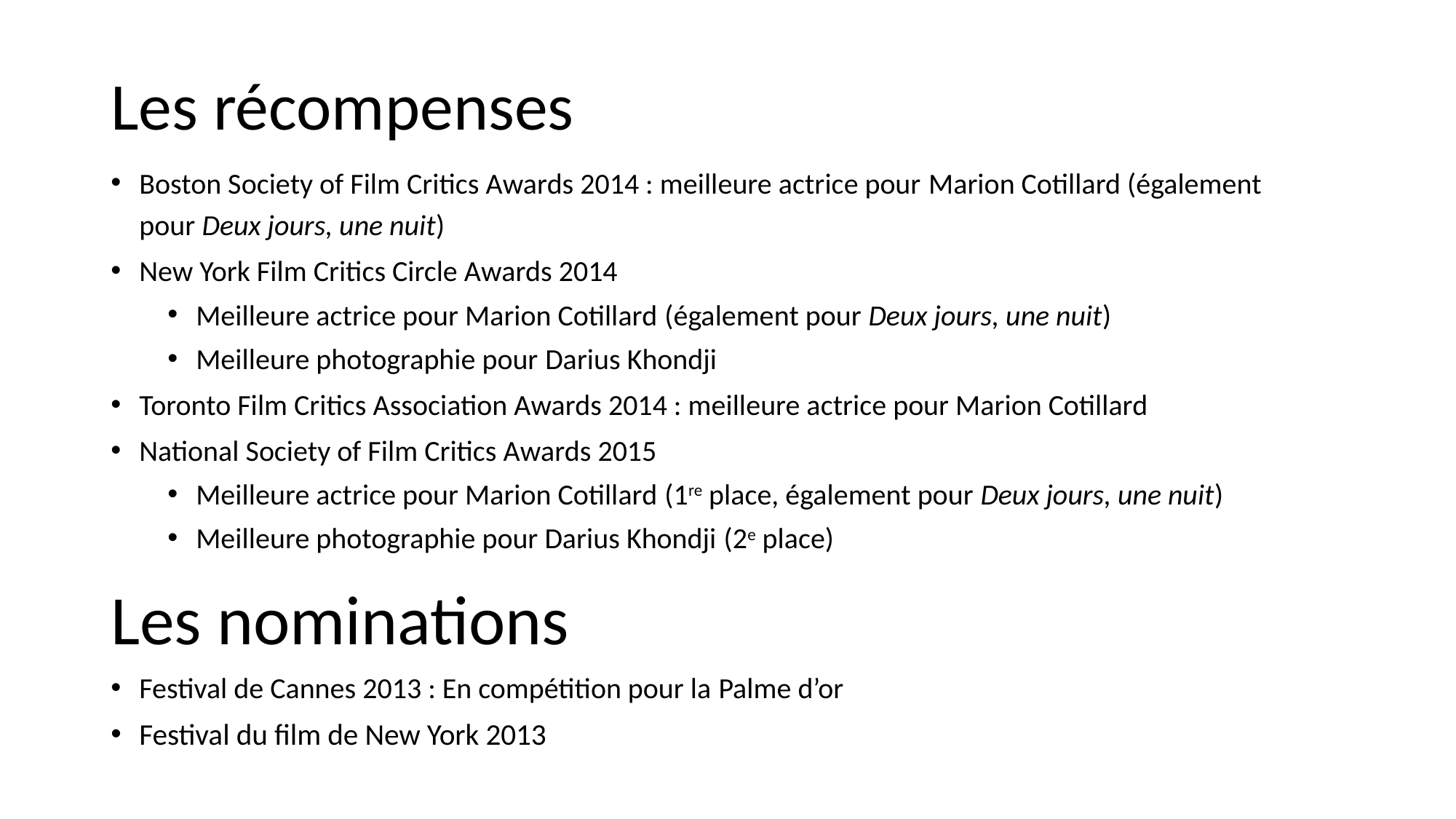

# Les récompenses
Boston Society of Film Critics Awards 2014 : meilleure actrice pour Marion Cotillard (également pour Deux jours, une nuit)
New York Film Critics Circle Awards 2014
Meilleure actrice pour Marion Cotillard (également pour Deux jours, une nuit)
Meilleure photographie pour Darius Khondji
Toronto Film Critics Association Awards 2014 : meilleure actrice pour Marion Cotillard
National Society of Film Critics Awards 2015
Meilleure actrice pour Marion Cotillard (1re place, également pour Deux jours, une nuit)
Meilleure photographie pour Darius Khondji (2e place)
Les nominations
Festival de Cannes 2013 : En compétition pour la Palme d’or
Festival du film de New York 2013